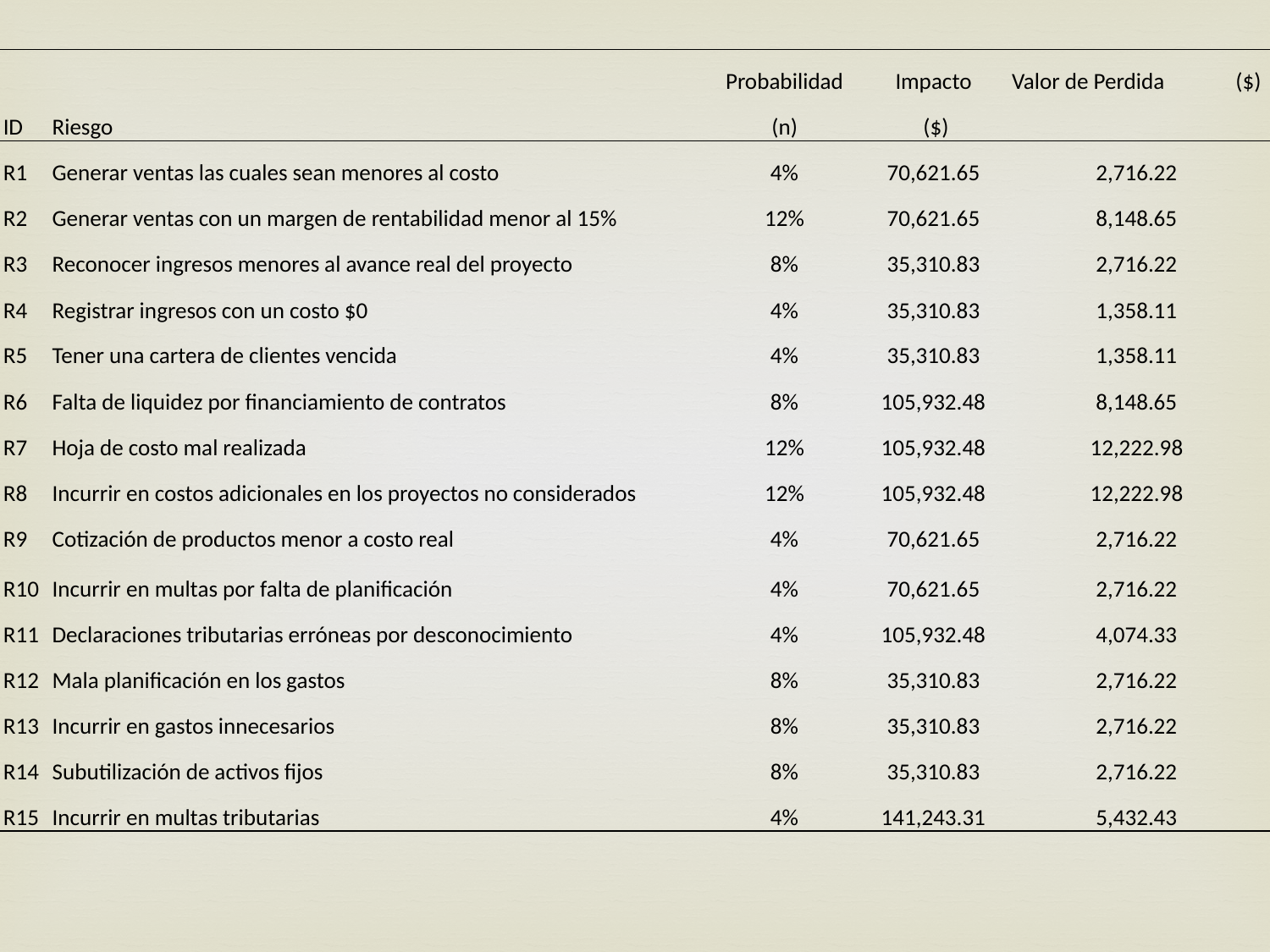

| ID | Riesgo | Probabilidad (n) | Impacto ($) | Valor de Perdida ($) |
| --- | --- | --- | --- | --- |
| R1 | Generar ventas las cuales sean menores al costo | 4% | 70,621.65 | 2,716.22 |
| R2 | Generar ventas con un margen de rentabilidad menor al 15% | 12% | 70,621.65 | 8,148.65 |
| R3 | Reconocer ingresos menores al avance real del proyecto | 8% | 35,310.83 | 2,716.22 |
| R4 | Registrar ingresos con un costo $0 | 4% | 35,310.83 | 1,358.11 |
| R5 | Tener una cartera de clientes vencida | 4% | 35,310.83 | 1,358.11 |
| R6 | Falta de liquidez por financiamiento de contratos | 8% | 105,932.48 | 8,148.65 |
| R7 | Hoja de costo mal realizada | 12% | 105,932.48 | 12,222.98 |
| R8 | Incurrir en costos adicionales en los proyectos no considerados | 12% | 105,932.48 | 12,222.98 |
| R9 | Cotización de productos menor a costo real | 4% | 70,621.65 | 2,716.22 |
| R10 | Incurrir en multas por falta de planificación | 4% | 70,621.65 | 2,716.22 |
| R11 | Declaraciones tributarias erróneas por desconocimiento | 4% | 105,932.48 | 4,074.33 |
| R12 | Mala planificación en los gastos | 8% | 35,310.83 | 2,716.22 |
| R13 | Incurrir en gastos innecesarios | 8% | 35,310.83 | 2,716.22 |
| R14 | Subutilización de activos fijos | 8% | 35,310.83 | 2,716.22 |
| R15 | Incurrir en multas tributarias | 4% | 141,243.31 | 5,432.43 |